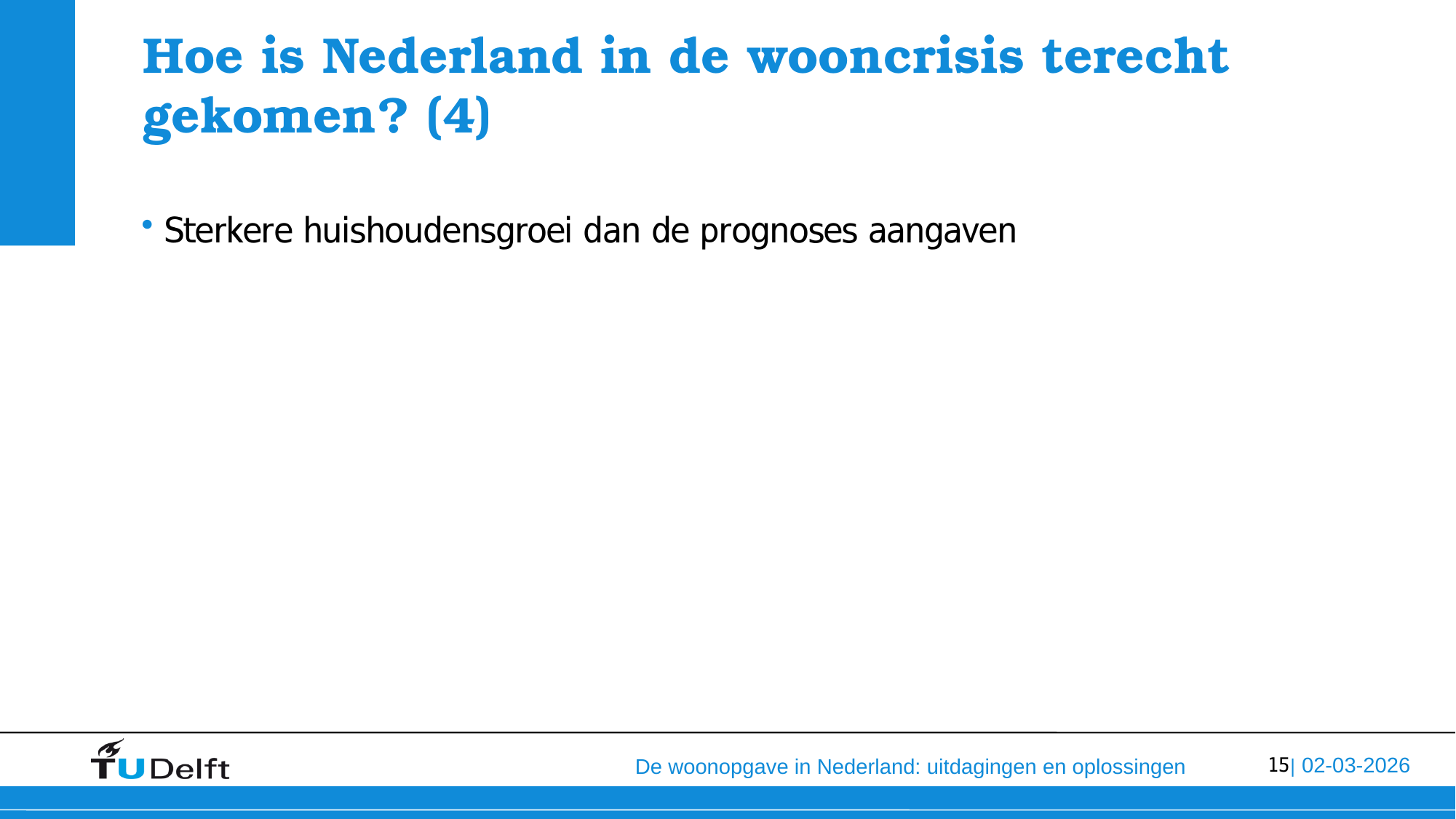

# Hoe is Nederland in de wooncrisis terecht gekomen? (4)
Sterkere huishoudensgroei dan de prognoses aangaven